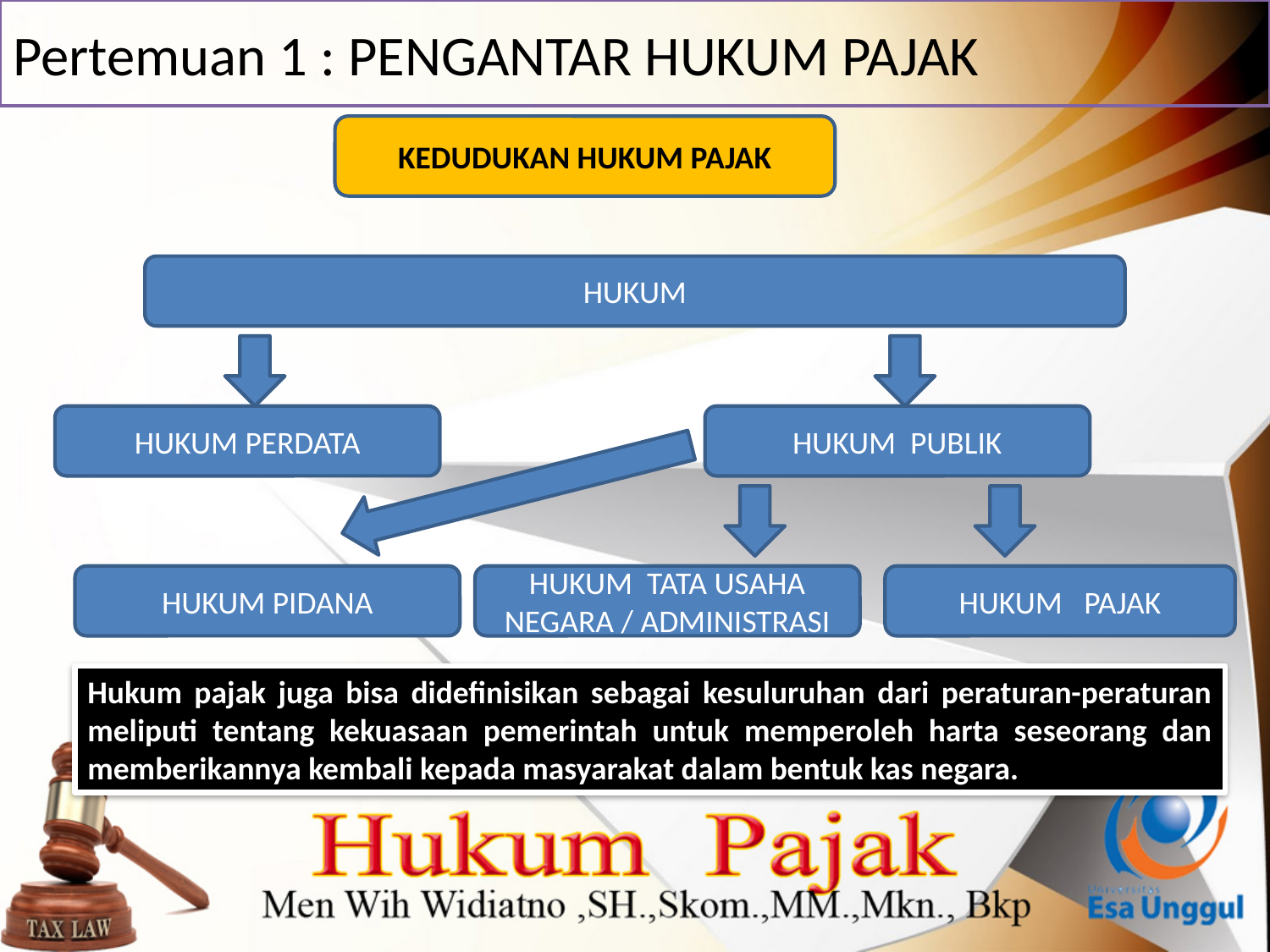

# Pertemuan 1 : PENGANTAR HUKUM PAJAK
KEDUDUKAN HUKUM PAJAK
HUKUM

HUKUM PERDATA
HUKUM  PUBLIK

HUKUM PIDANA
HUKUM  TATA USAHA NEGARA / ADMINISTRASI
HUKUM   PAJAK
Hukum pajak juga bisa didefinisikan sebagai kesuluruhan dari peraturan-peraturan meliputi tentang kekuasaan pemerintah untuk memperoleh harta seseorang dan memberikannya kembali kepada masyarakat dalam bentuk kas negara.